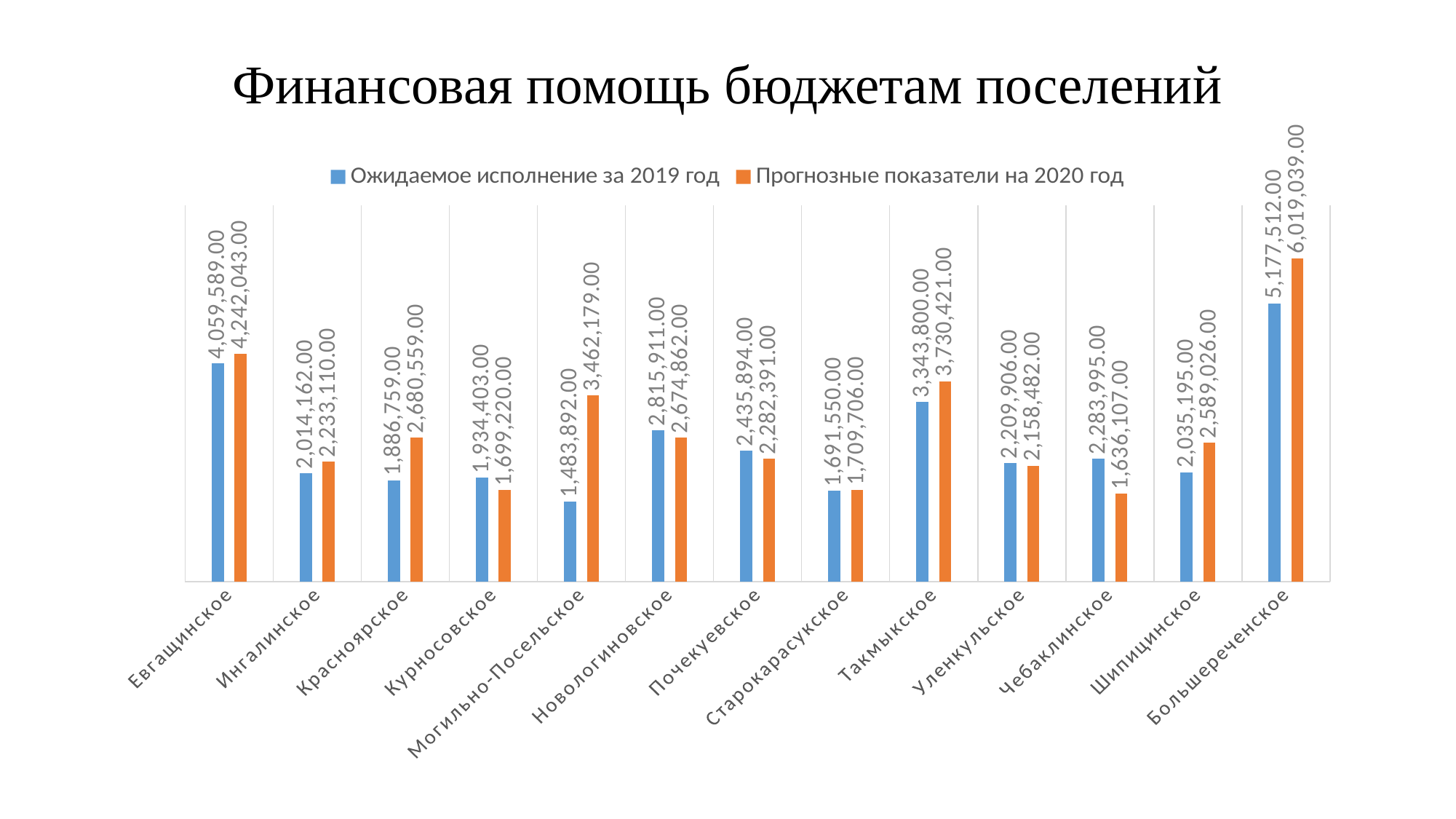

# Финансовая помощь бюджетам поселений

### Chart

| Category | Ожидаемое исполнение за 2019 год | Прогнозные показатели на 2020 год |
|---|---|---|
| Евгащинское | 4059589.0 | 4242043.0 |
| Ингалинское | 2014162.0 | 2233110.0 |
| Красноярское | 1886759.0 | 2680559.0 |
| Курносовское | 1934403.0 | 1699220.0 |
| Могильно-Посельское | 1483892.0 | 3462179.0 |
| Новологиновское | 2815911.0 | 2674862.0 |
| Почекуевское | 2435894.0 | 2282391.0 |
| Старокарасукское | 1691550.0 | 1709706.0 |
| Такмыкское | 3343800.0 | 3730421.0 |
| Уленкульское | 2209906.0 | 2158482.0 |
| Чебаклинское | 2283995.0 | 1636107.0 |
| Шипицинское | 2035195.0 | 2589026.0 |
| Большереченское | 5177512.0 | 6019039.0 |